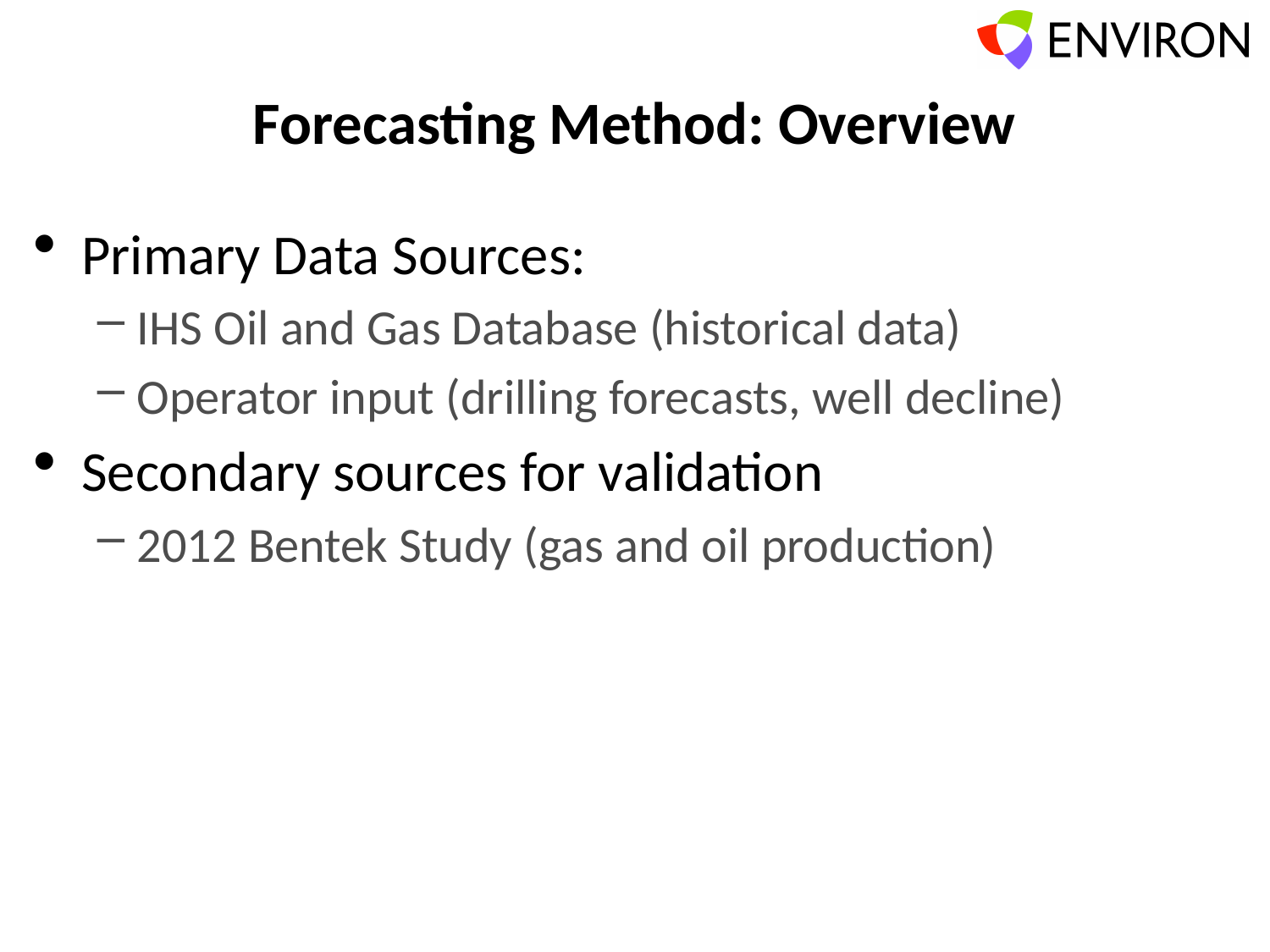

# Forecasting Method: Overview
Primary Data Sources:
IHS Oil and Gas Database (historical data)
Operator input (drilling forecasts, well decline)
Secondary sources for validation
2012 Bentek Study (gas and oil production)